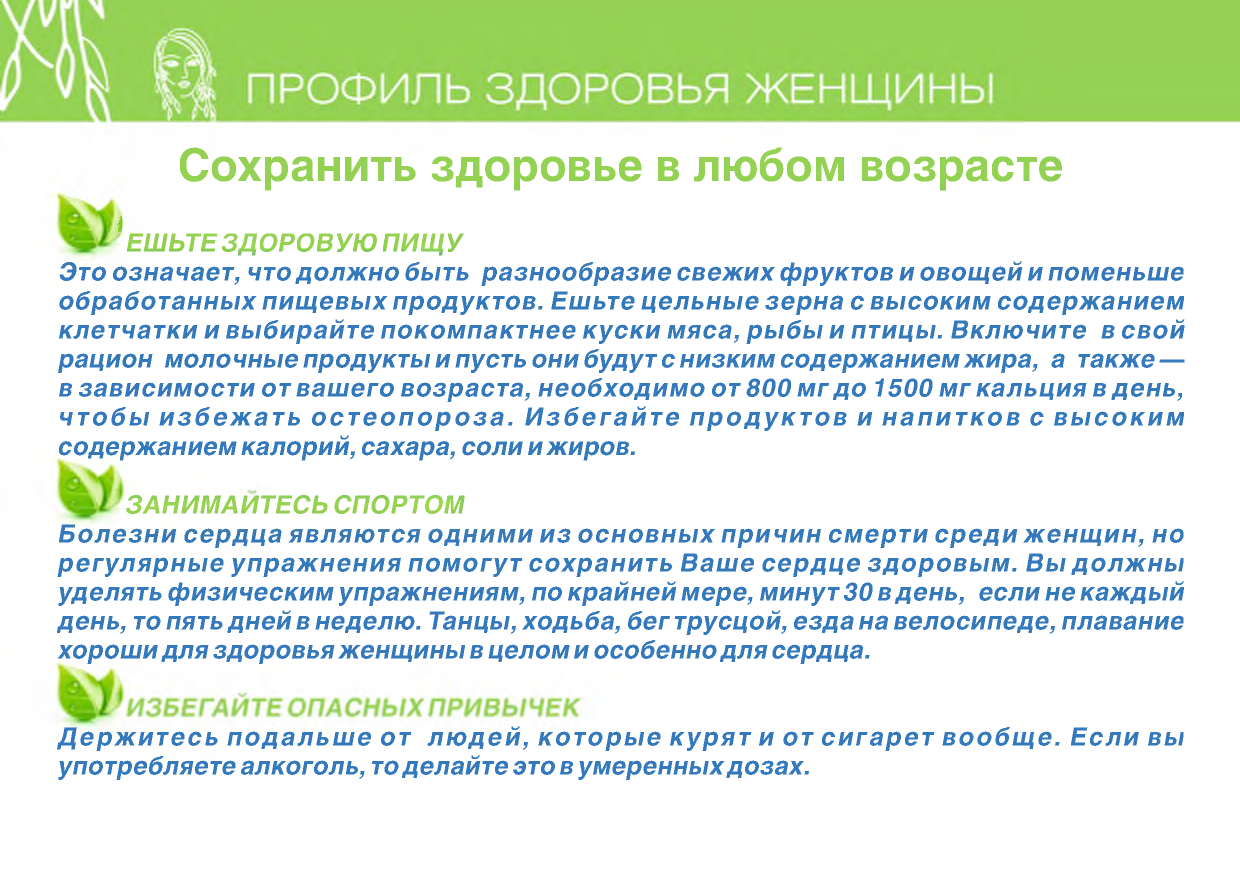

Сохранить здоровье в любом возрасте

* ЕШЬТЕ ЗДОРОВУЮ ПИЩУ
Это означает, что должно быть разнообразие свежих фруктов и овощей и поменьше  обработанных пищевых продуктов. Ешьте цельные зерна с вы соким содержанием
клетчатки и выбирайте покомпактнее куски мяса, ры бы и птицы. Включите в свой  рацион молочные продукты и пусть они будут с низким содержанием жира, а также —
в зависимости от вашего возраста, необходимо от 800 мг до 1500 мг кальция в день,  ч то б ы и зб е ж а ть о с т е о п о р о з а . И зб е га й те п р о д у к то в и н а п и тк о в с в ы со к и м  содержанием калорий, сахара, соли и жиров.

ЗАНИМАИТЕСЬ СПОРТОМ
Болезни сердца являю тся одними из основны х причин см ерти среди женщин, но  регулярны е упражнения пом огут сохранить Ваше сердце здоровы м. Вы долж ны
уделять физическим упражнениям, по крайней мере, минут 30 в день, если не каждый  день, то пять дней в неделю. Танцы, ходьба, бег трусцой, езда на велосипеде, плавание  хороши для здоровья женщины в целом и особенно для сердца.

Д е р ж и те сь п одальш е от лю дей, ко то р ы е кур ят и от си га р е т вообщ е. Е сли вы  употребляете алкоголь, то делайте это в умеренныхдозах.